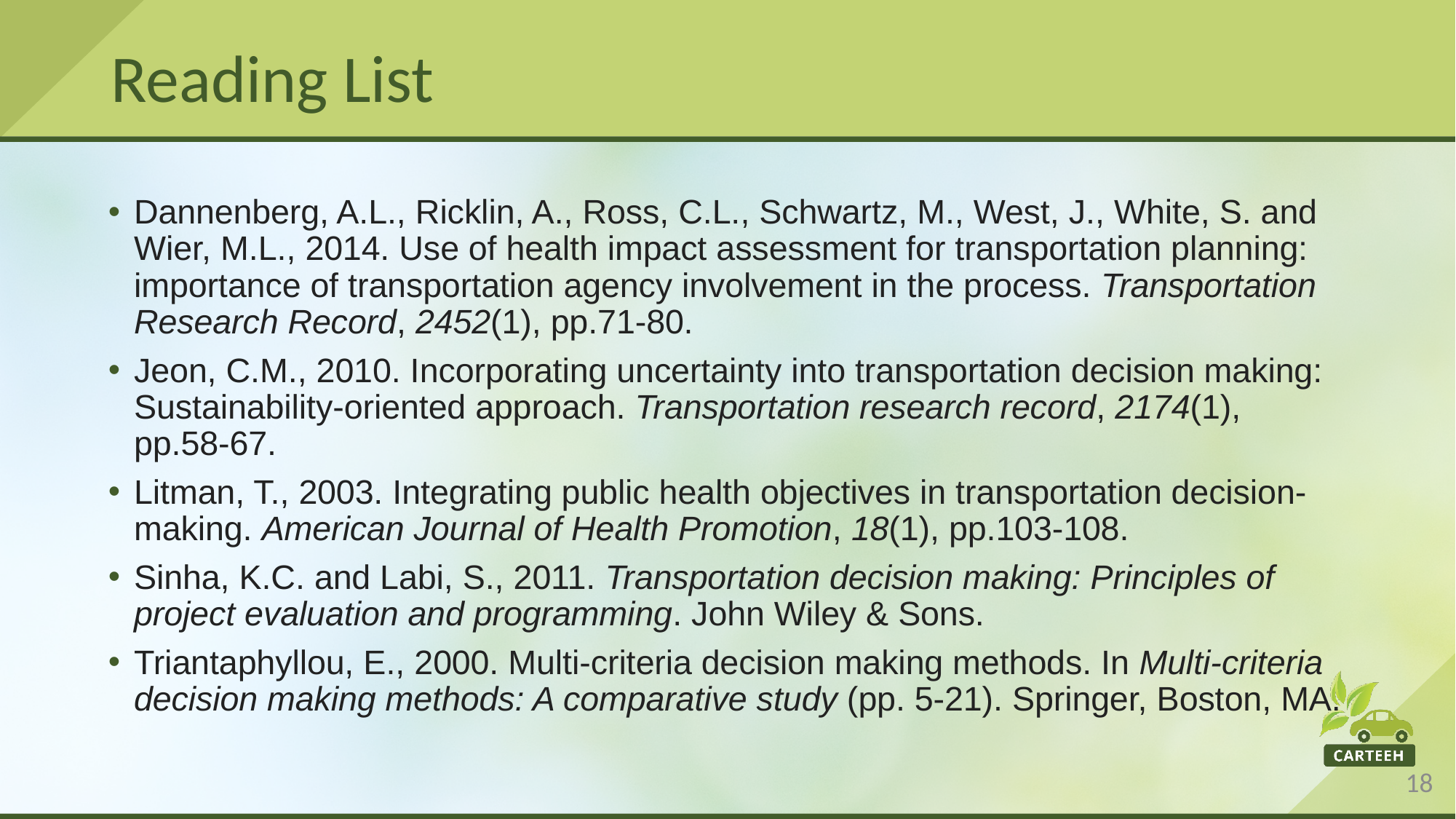

# Reading List
Dannenberg, A.L., Ricklin, A., Ross, C.L., Schwartz, M., West, J., White, S. and Wier, M.L., 2014. Use of health impact assessment for transportation planning: importance of transportation agency involvement in the process. Transportation Research Record, 2452(1), pp.71-80.
Jeon, C.M., 2010. Incorporating uncertainty into transportation decision making: Sustainability-oriented approach. Transportation research record, 2174(1), pp.58-67.
Litman, T., 2003. Integrating public health objectives in transportation decision-making. American Journal of Health Promotion, 18(1), pp.103-108.
Sinha, K.C. and Labi, S., 2011. Transportation decision making: Principles of project evaluation and programming. John Wiley & Sons.
Triantaphyllou, E., 2000. Multi-criteria decision making methods. In Multi-criteria decision making methods: A comparative study (pp. 5-21). Springer, Boston, MA.